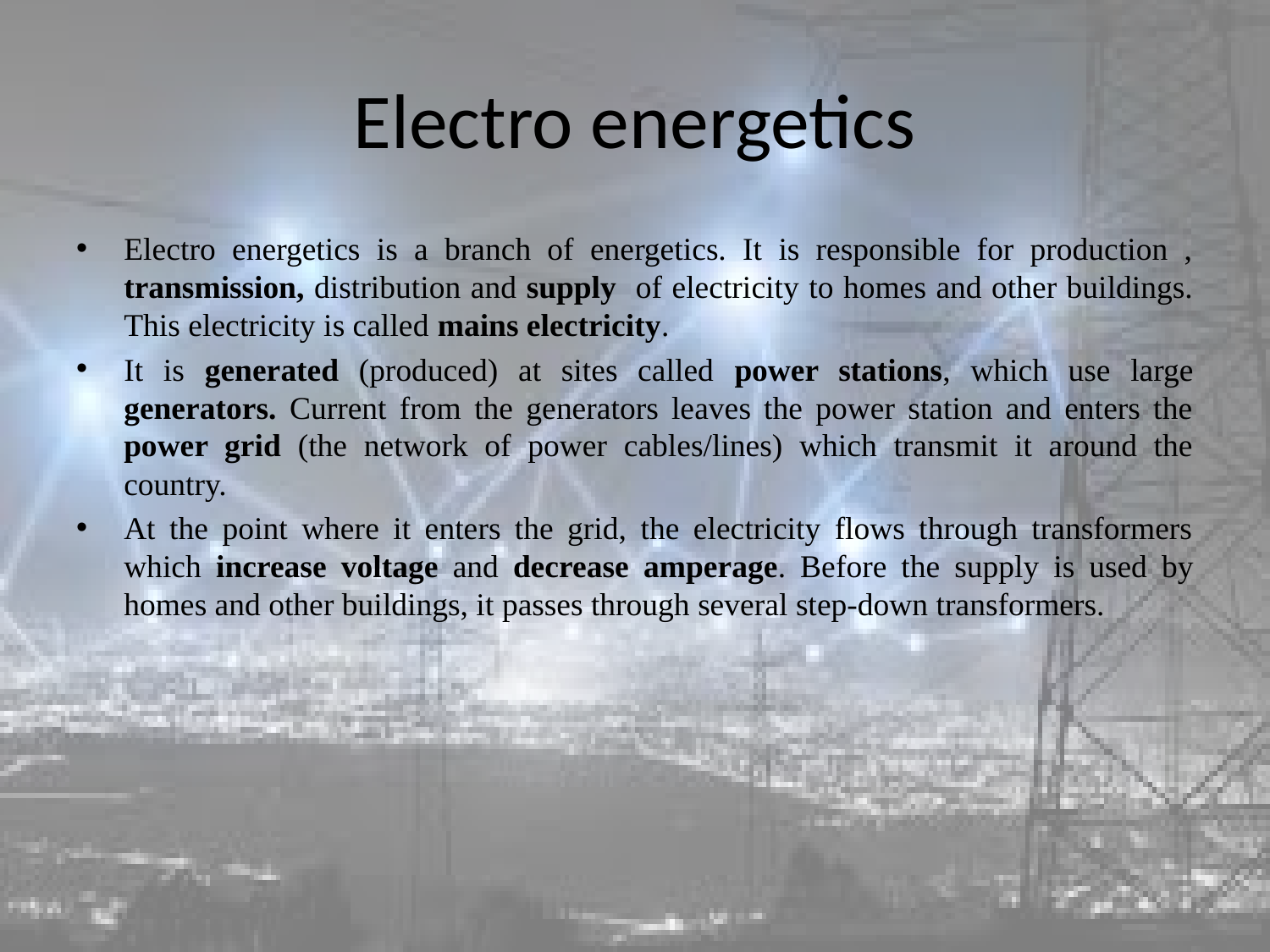

# Electro energetics
Electro energetics is a branch of energetics. It is responsible for production , transmission, distribution and supply  of electricity to homes and other buildings. This electricity is called mains electricity.
It is generated (produced) at sites called power stations, which use large generators. Current from the generators leaves the power station and enters the power grid (the network of power cables/lines) which transmit it around the country.
At the point where it enters the grid, the electricity flows through transformers which increase voltage and decrease amperage. Before the supply is used by homes and other buildings, it passes through several step-down transformers.